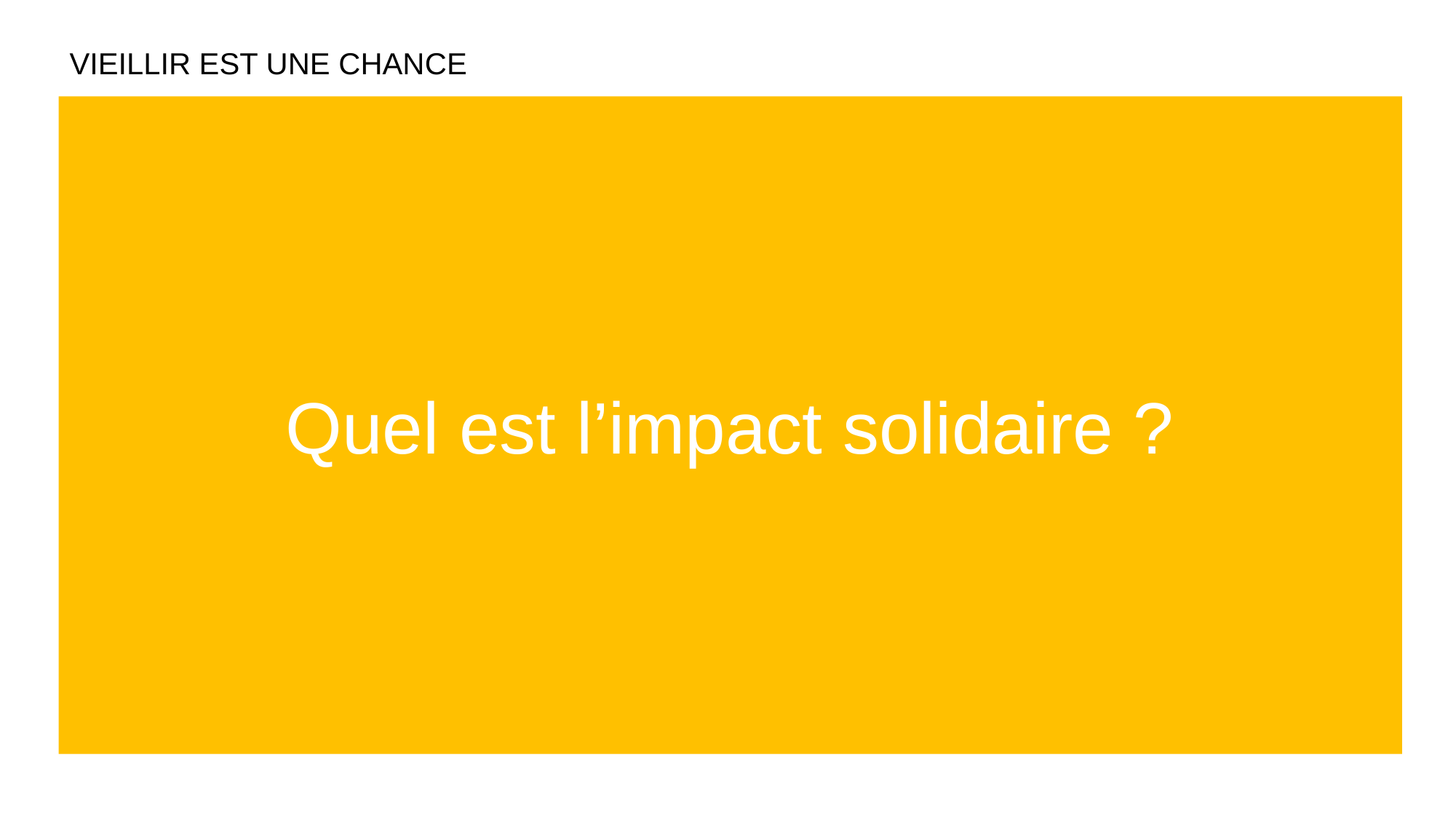

VIEILLIR EST UNE CHANCE

Quel est l’impact solidaire ?